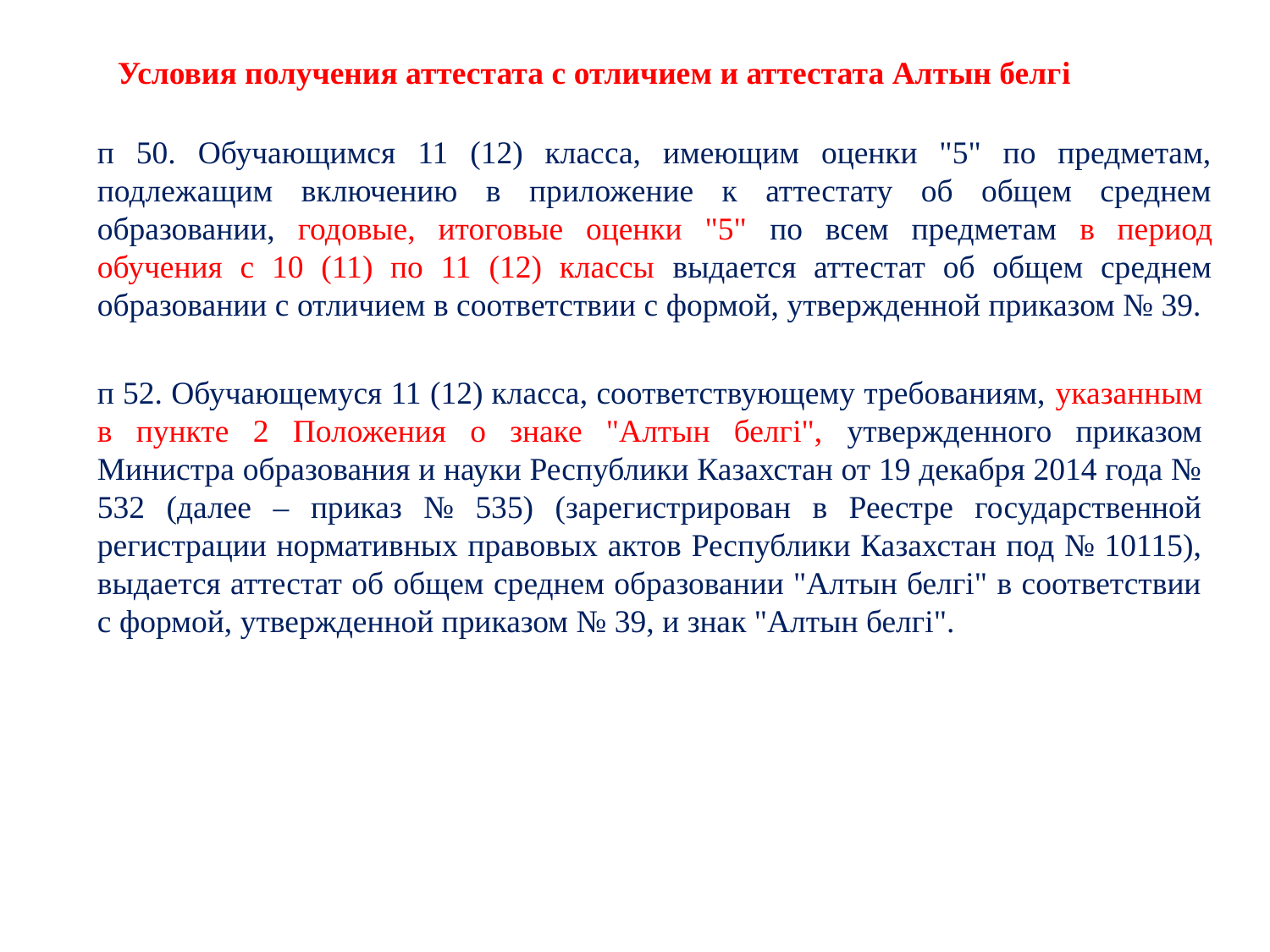

Условия получения аттестата с отличием и аттестата Алтын белгi
п 50. Обучающимся 11 (12) класса, имеющим оценки "5" по предметам, подлежащим включению в приложение к аттестату об общем среднем образовании, годовые, итоговые оценки "5" по всем предметам в период обучения с 10 (11) по 11 (12) классы выдается аттестат об общем среднем образовании с отличием в соответствии с формой, утвержденной приказом № 39.
п 52. Обучающемуся 11 (12) класса, соответствующему требованиям, указанным в пункте 2 Положения о знаке "Алтын белгі", утвержденного приказом Министра образования и науки Республики Казахстан от 19 декабря 2014 года № 532 (далее – приказ № 535) (зарегистрирован в Реестре государственной регистрации нормативных правовых актов Республики Казахстан под № 10115), выдается аттестат об общем среднем образовании "Алтын белгі" в соответствии с формой, утвержденной приказом № 39, и знак "Алтын белгі".